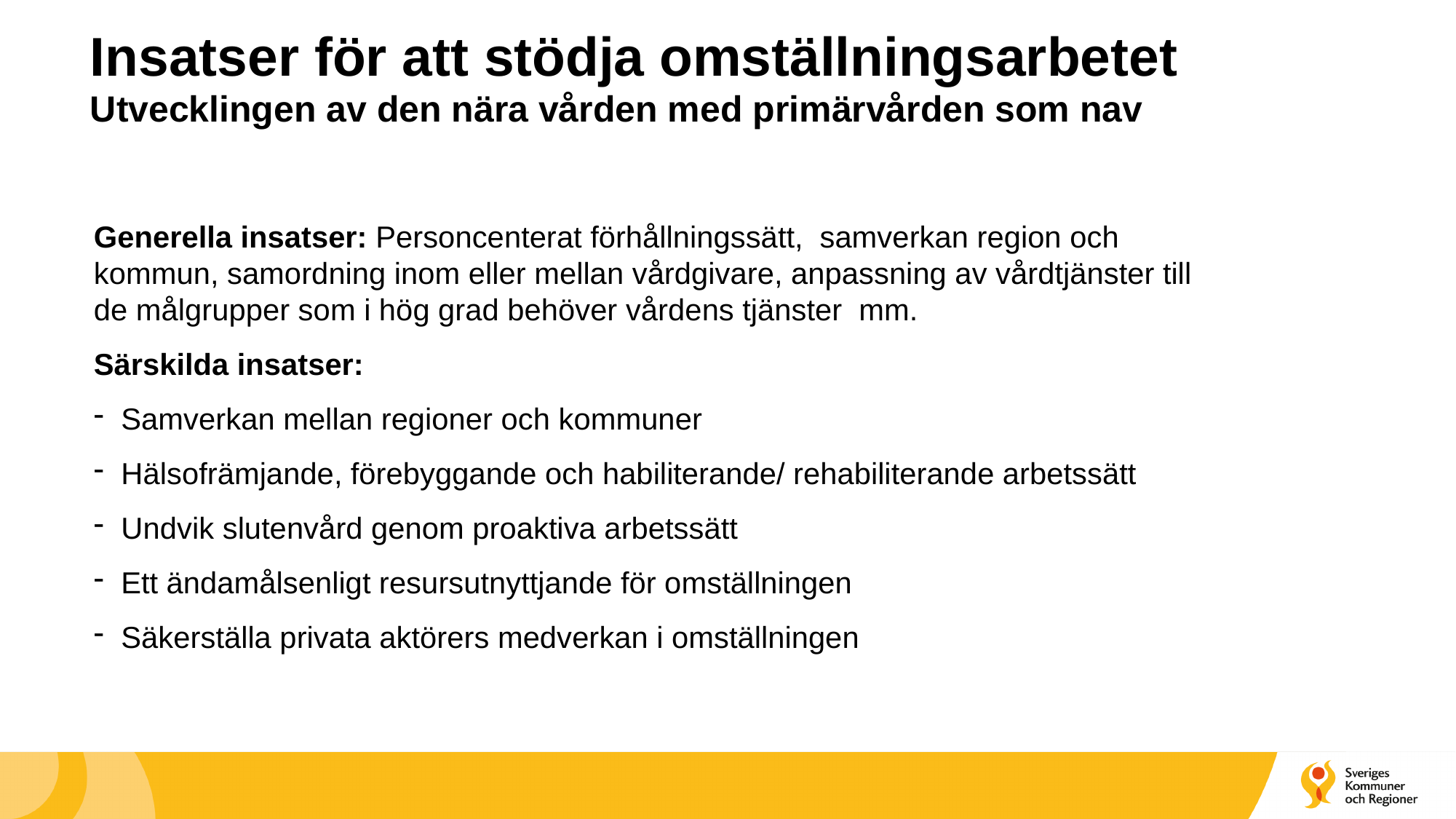

# Insatser för att stödja omställningsarbetet Utvecklingen av den nära vården med primärvården som nav
Generella insatser: Personcenterat förhållningssätt,  samverkan region och kommun, samordning inom eller mellan vårdgivare, anpassning av vårdtjänster till de målgrupper som i hög grad behöver vårdens tjänster  mm.
Särskilda insatser:
Samverkan mellan regioner och kommuner
Hälsofrämjande, förebyggande och habiliterande/ rehabiliterande arbetssätt
Undvik slutenvård genom proaktiva arbetssätt
Ett ändamålsenligt resursutnyttjande för omställningen
Säkerställa privata aktörers medverkan i omställningen